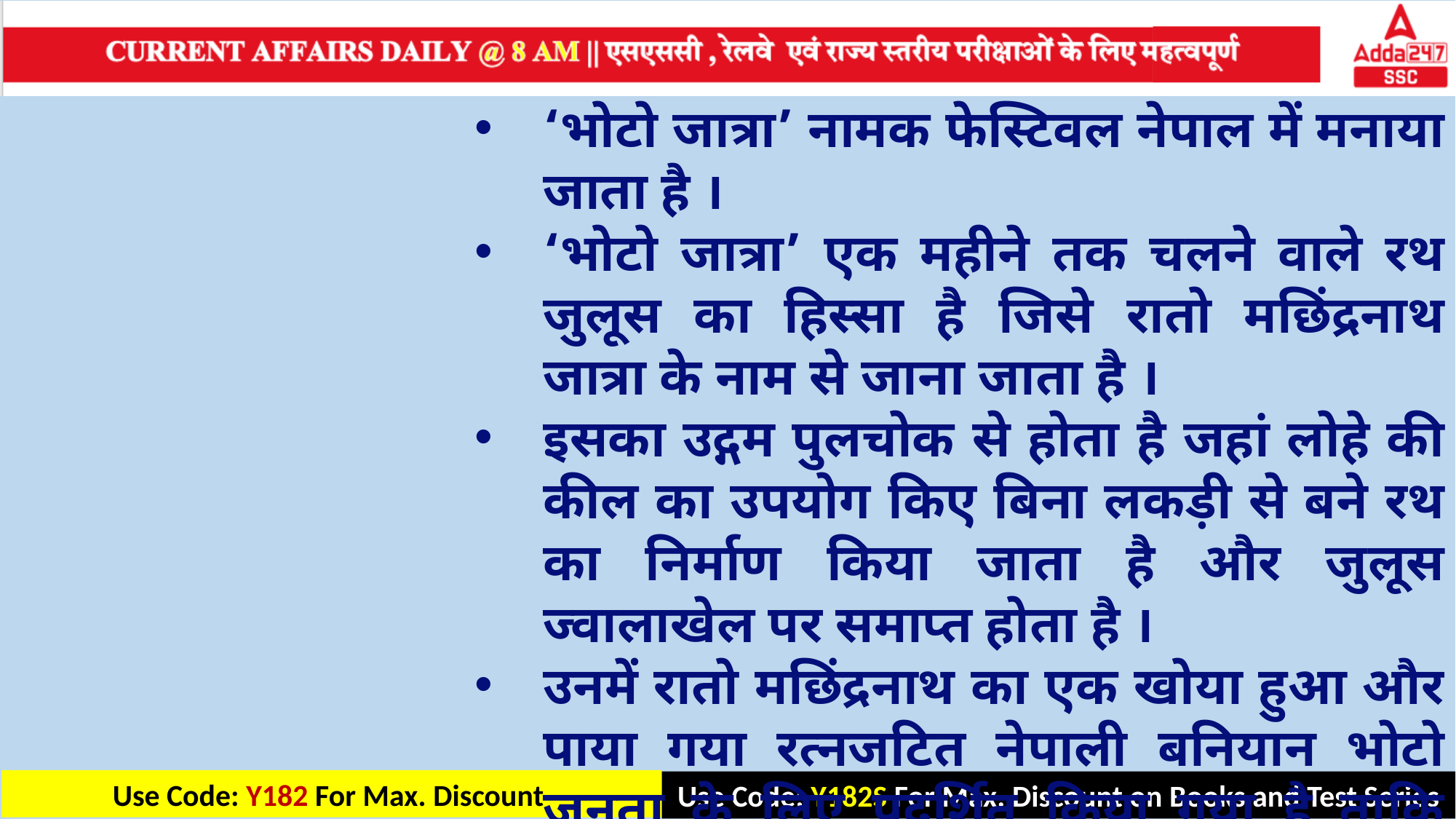

‘भोटो जात्रा’ नामक फेस्टिवल नेपाल में मनाया जाता है ।
‘भोटो जात्रा’ एक महीने तक चलने वाले रथ जुलूस का हिस्सा है जिसे रातो मछिंद्रनाथ जात्रा के नाम से जाना जाता है ।
इसका उद्गम पुलचोक से होता है जहां लोहे की कील का उपयोग किए बिना लकड़ी से बने रथ का निर्माण किया जाता है और जुलूस ज्वालाखेल पर समाप्त होता है ।
उनमें रातो मछिंद्रनाथ का एक खोया हुआ और पाया गया रत्नजटित नेपाली बनियान भोटो जनता के लिए प्रदर्शित किया गया है ताकि किंवदंती और परंपरा के अनुसार इसके "सही मालिक" को खोजा जा सके ।